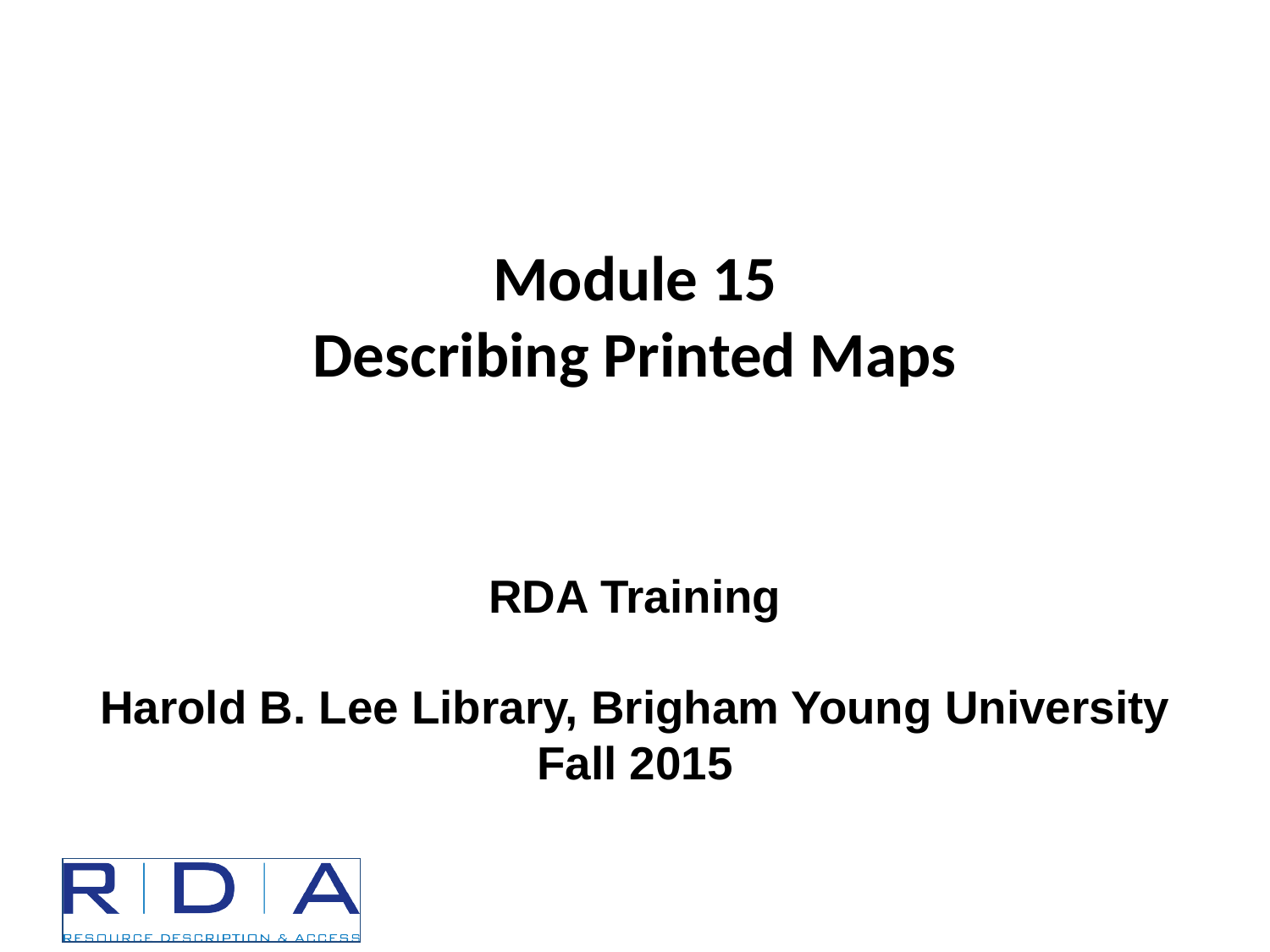

# Module 15 Describing Printed Maps
RDA Training
Harold B. Lee Library, Brigham Young University
Fall 2015